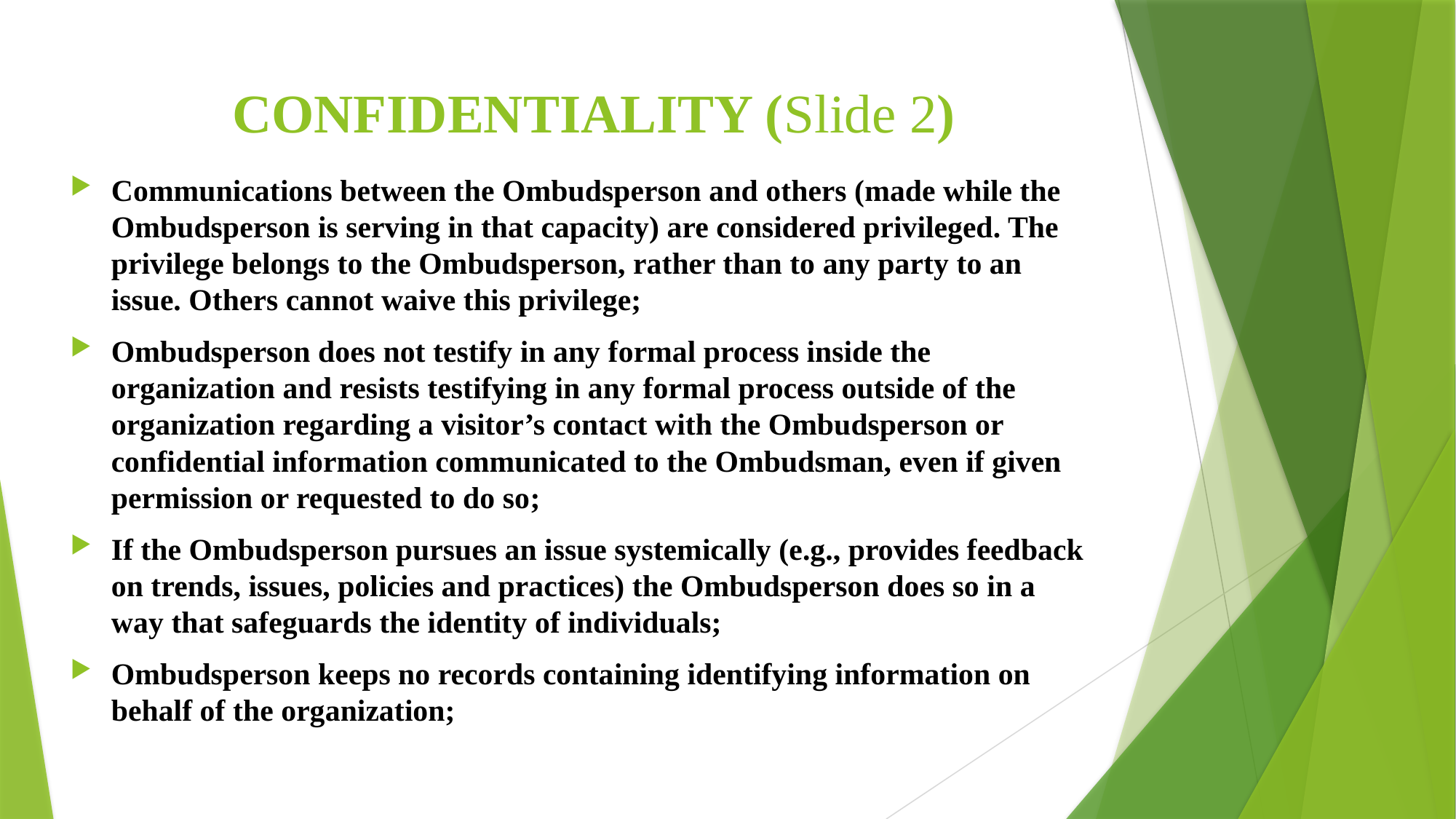

# CONFIDENTIALITY (Slide 2)
Communications between the Ombudsperson and others (made while the Ombudsperson is serving in that capacity) are considered privileged. The privilege belongs to the Ombudsperson, rather than to any party to an issue. Others cannot waive this privilege;
Ombudsperson does not testify in any formal process inside the organization and resists testifying in any formal process outside of the organization regarding a visitor’s contact with the Ombudsperson or confidential information communicated to the Ombudsman, even if given permission or requested to do so;
If the Ombudsperson pursues an issue systemically (e.g., provides feedback on trends, issues, policies and practices) the Ombudsperson does so in a way that safeguards the identity of individuals;
Ombudsperson keeps no records containing identifying information on behalf of the organization;